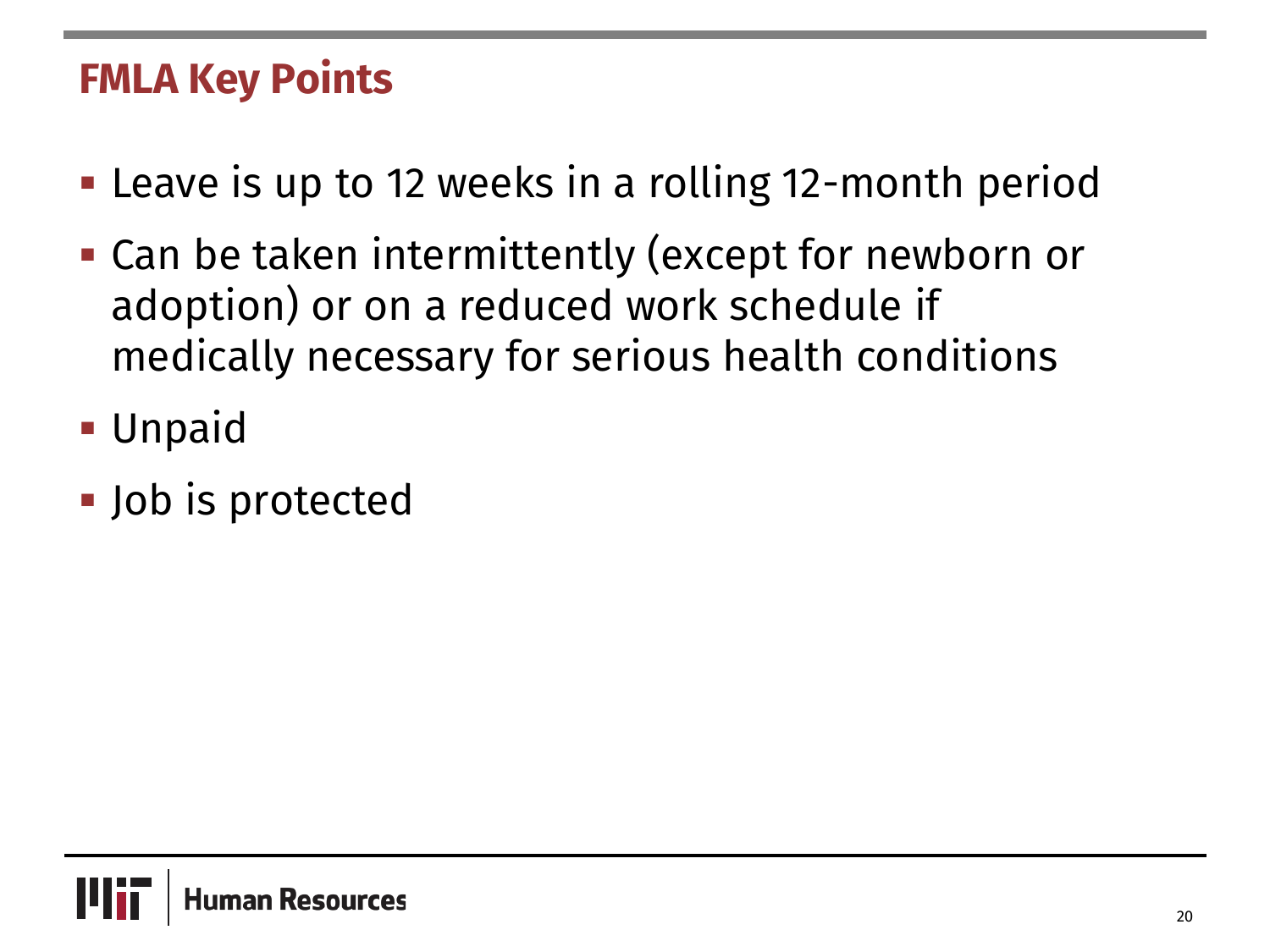

FMLA Key Points

Leave is up to 12 weeks in a rolling 12-month period
Can be taken intermittently (except for newborn or adoption) or on a reduced work schedule if medically necessary for serious health conditions
Unpaid
Job is protected
20